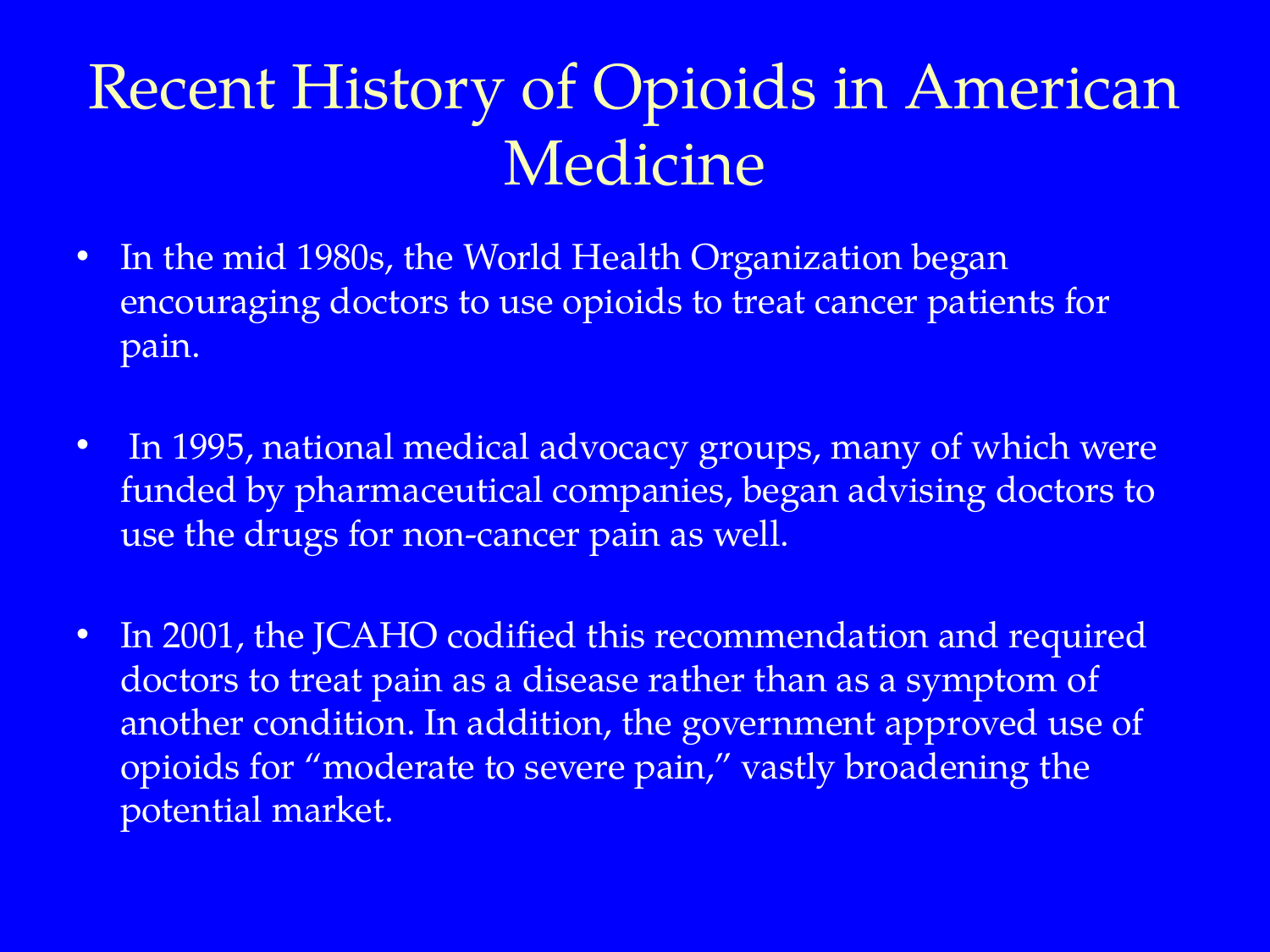

# Recent History of Opioids in American Medicine

In the mid 1980s, the World Health Organization began encouraging doctors to use opioids to treat cancer patients for pain.

 In 1995, national medical advocacy groups, many of which were funded by pharmaceutical companies, began advising doctors to use the drugs for non-cancer pain as well.

In 2001, the JCAHO codified this recommendation and required doctors to treat pain as a disease rather than as a symptom of another condition. In addition, the government approved use of opioids for “moderate to severe pain,” vastly broadening the potential market.